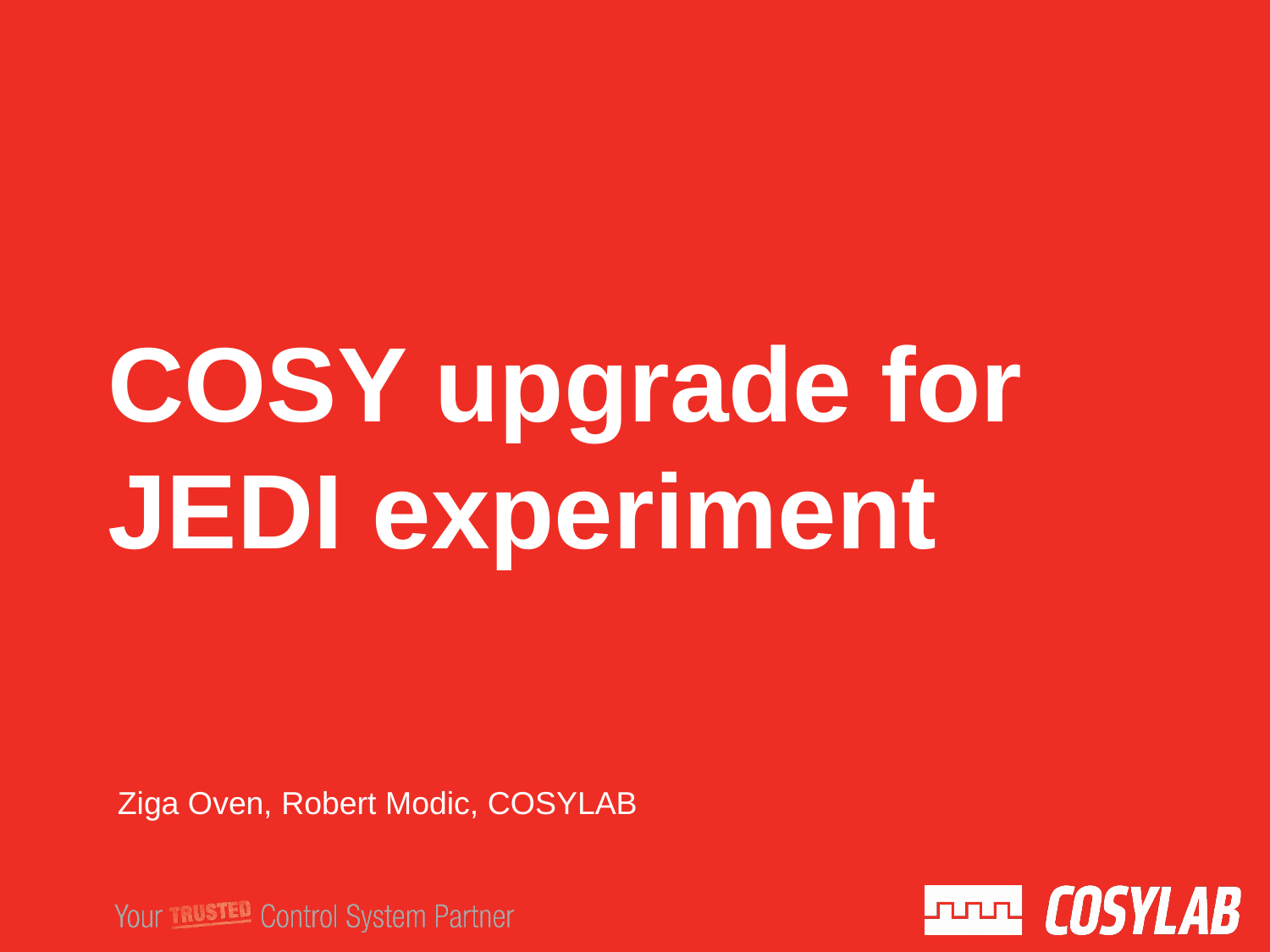

# COSY upgrade for JEDI experiment
Ziga Oven, Robert Modic, COSYLAB